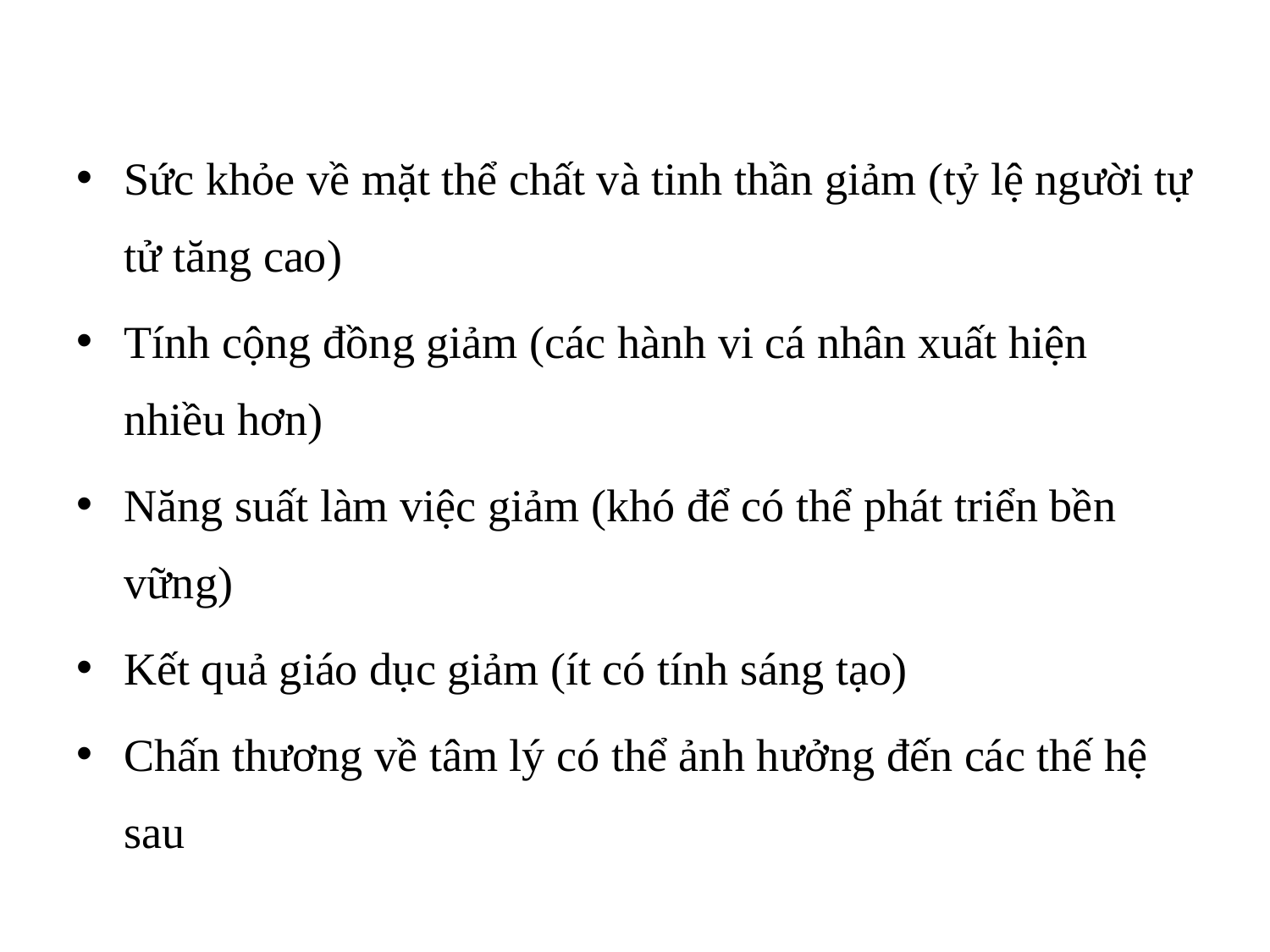

Sức khỏe về mặt thể chất và tinh thần giảm (tỷ lệ người tự tử tăng cao)
Tính cộng đồng giảm (các hành vi cá nhân xuất hiện nhiều hơn)
Năng suất làm việc giảm (khó để có thể phát triển bền vững)
Kết quả giáo dục giảm (ít có tính sáng tạo)
Chấn thương về tâm lý có thể ảnh hưởng đến các thế hệ sau